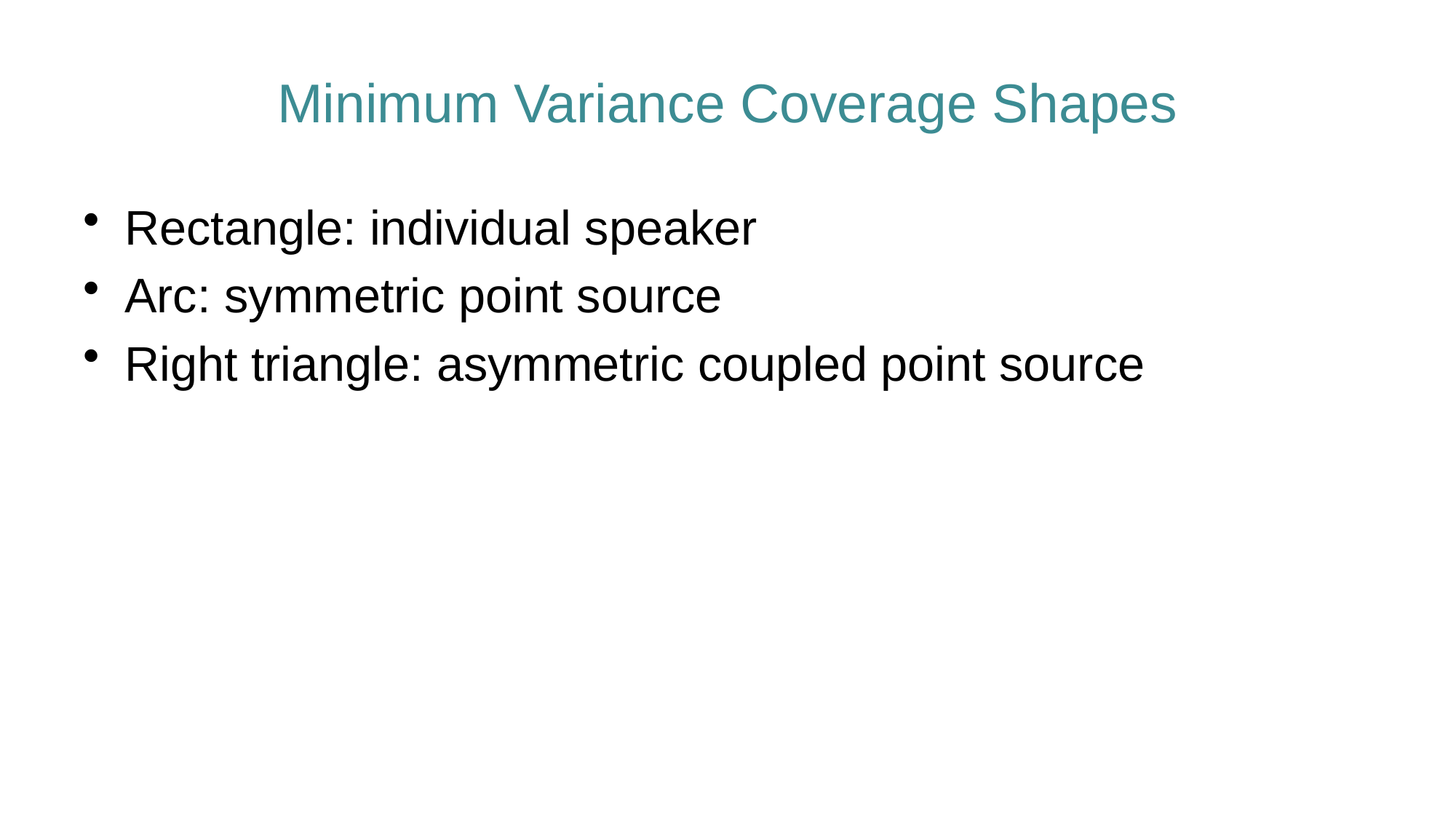

# Minimum Variance Coverage Shapes
Rectangle: individual speaker
Arc: symmetric point source
Right triangle: asymmetric coupled point source